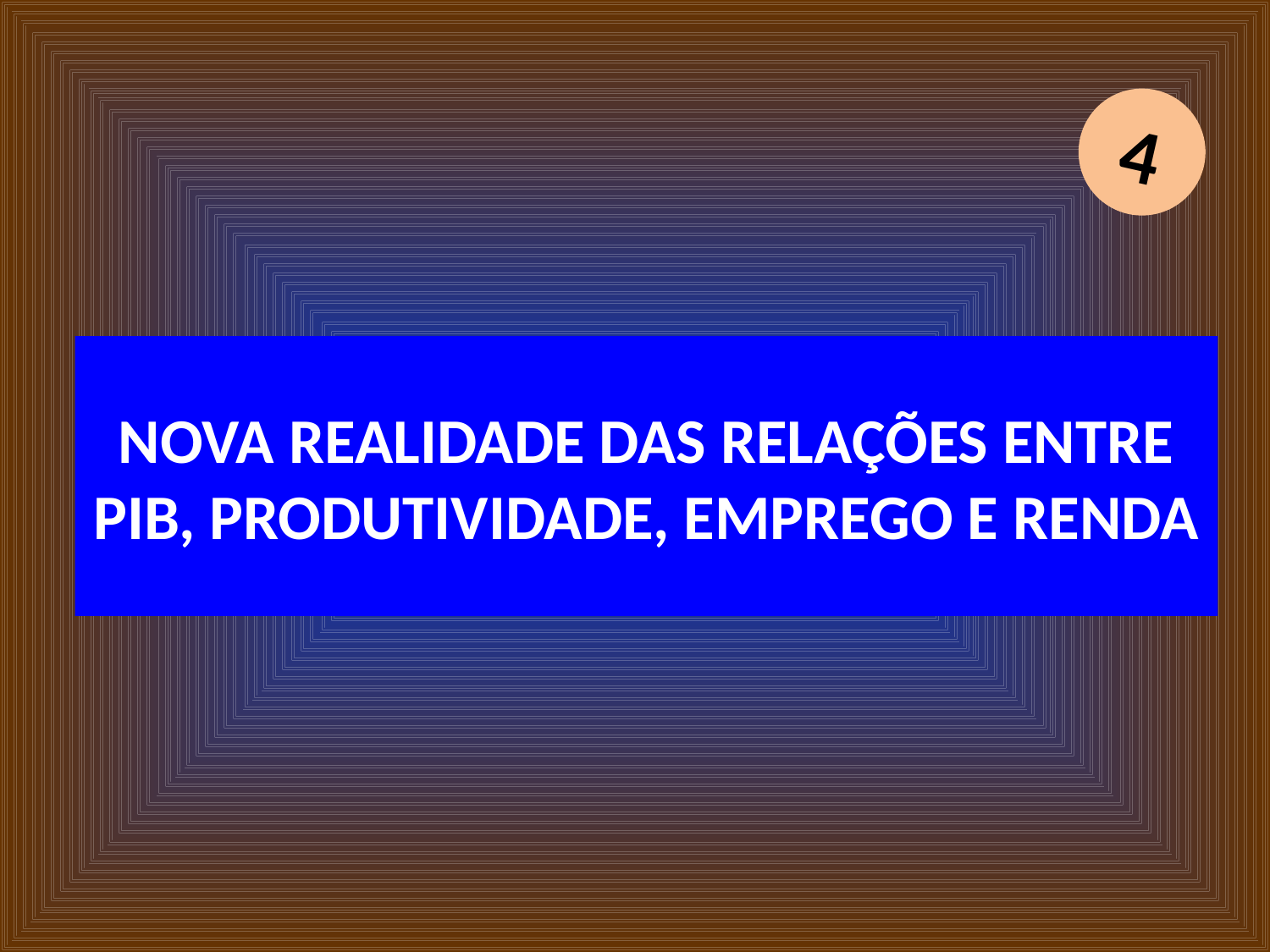

4
# NOVA REALIDADE DAS RELAÇÕES ENTRE PIB, PRODUTIVIDADE, EMPREGO E RENDA